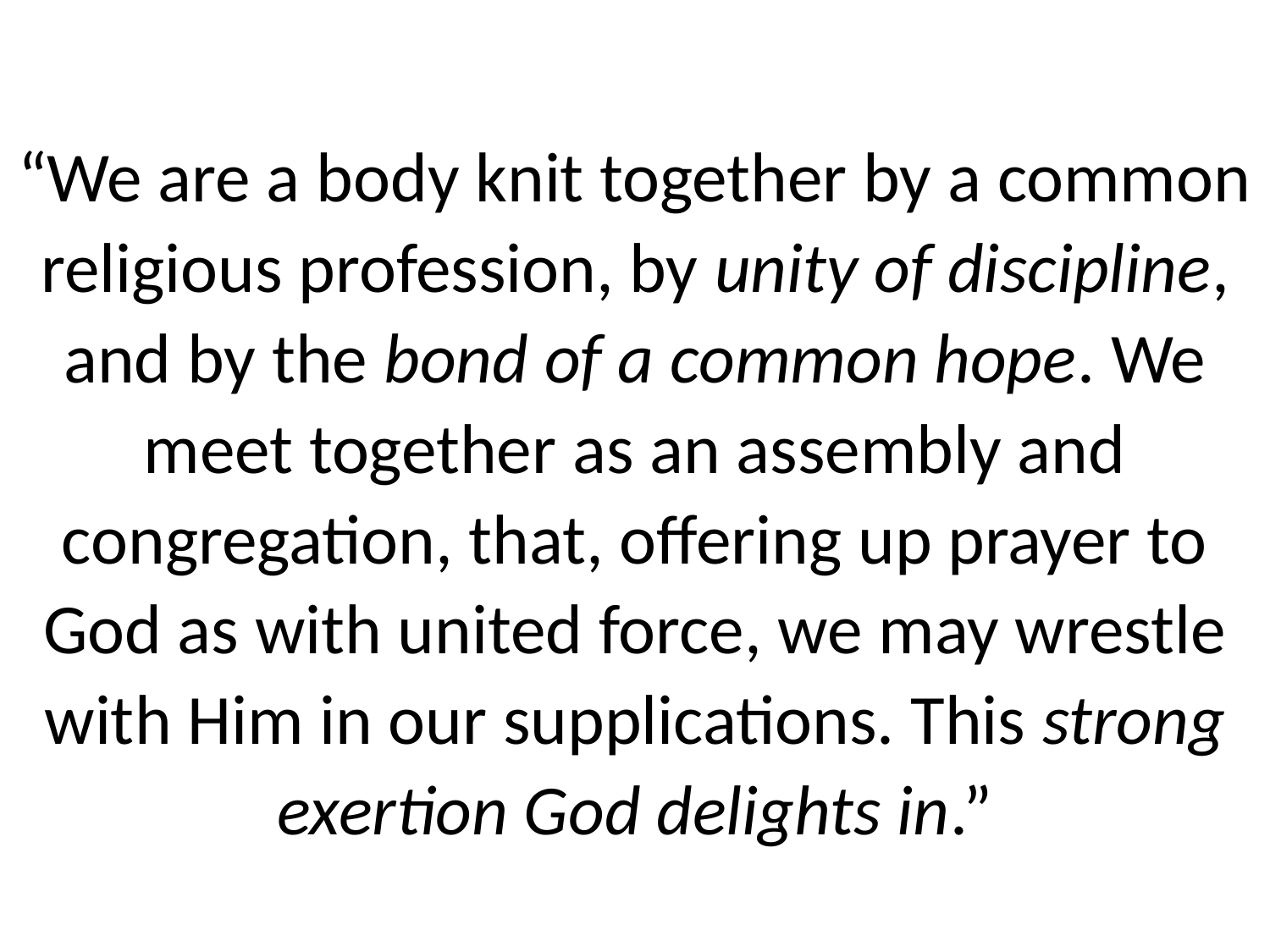

“We are a body knit together by a common religious profession, by unity of discipline, and by the bond of a common hope. We meet together as an assembly and congregation, that, offering up prayer to God as with united force, we may wrestle with Him in our supplications. This strong exertion God delights in.”